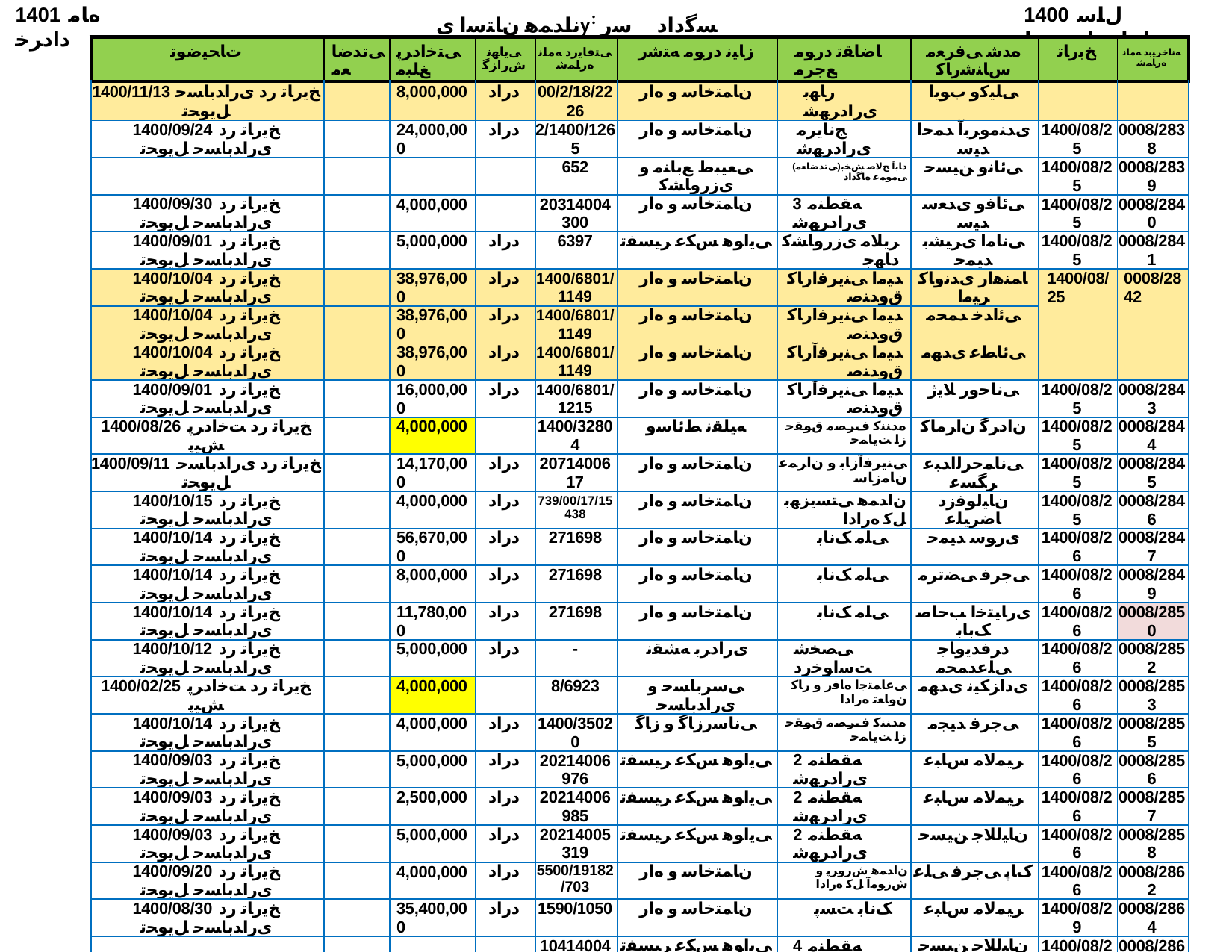

1401 ﻩﺎﻣ ﺩﺍﺩﺮﺧ
ناﺪﻤﻫ نﺎﺘﺳا یy: ﺴﮔداد  ﺳر نﺎﺳﺎﻨﺷرﺎ✓ نﻮﻧﺎ✓
1400 ﻝﺎﺳ ﺕﺎﻋﺎﺟﺭﺍ ﺖﺴﻴﻟ
| ﺕﺎﺤﻴﺿﻮﺗ | ﯽﺗﺪﺿﺎﻌﻣ | ﯽﺘﺧﺍﺩﺮﭘ ﻎﻠﺒﻣ | ﯽﻳﺎﻬﻧ ﺵﺭﺍﺰﮔ | ﯽﺘﻓﺎﻳﺭﺩ ﻪﻣﺎﻧ ﻩﺭﺎﻤﺷ | ﺯﺎﻴﻧ ﺩﺭﻮﻣ ﻪﺘﺷﺭ | ﺎﺿﺎﻘﺗ ﺩﺭﻮﻣ ﻊﺟﺮﻣ | ﻩﺪﺷ ﯽﻓﺮﻌﻣ ﺱﺎﻨﺷﺭﺎﮐ | ﺦﺑﺭﺎﺗ | ﻪﻧﺎﺧﺮﻴﺑﺩ ﻪﻣﺎﻧ ﻩﺭﺎﻤﺷ |
| --- | --- | --- | --- | --- | --- | --- | --- | --- | --- |
| 1400/11/13 ﺦﻳﺭﺎﺗ ﺭﺩ یﺭﺍﺪﺑﺎﺴﺣ ﻞﻳﻮﺤﺗ |  | 8,000,000 | ﺩﺭﺍﺩ | 00/2/18/2226 | ﻥﺎﻤﺘﺧﺎﺳ ﻭ ﻩﺍﺭ | ﺭﺎﻬﺑ یﺭﺍﺩﺮﻬﺷ | ﯽﻠﻴﮐﻭ ﺏﻮﻳﺍ |  |  |
| 1400/09/24 ﺦﻳﺭﺎﺗ ﺭﺩ یﺭﺍﺪﺑﺎﺴﺣ ﻞﻳﻮﺤﺗ |  | 24,000,000 | ﺩﺭﺍﺩ | 2/1400/1265 | ﻥﺎﻤﺘﺧﺎﺳ ﻭ ﻩﺍﺭ | ﺞﻧﺎﻳﺮﻣ یﺭﺍﺩﺮﻬﺷ | یﺪﻨﻣﻭﺮﺑﺁ ﺪﻤﺣﺍ ﺪﻴﺳ | 1400/08/25 | 0008/2838 |
|  |  |  |  | 652 | ﯽﻌﻴﺒﻁ ﻊﺑﺎﻨﻣ ﻭ یﺯﺭﻭﺎﺸﮐ | (ﯽﺗﺪﺿﺎﻌﻣ)ﺩﺎﺑﺁ ﺢﻟﺎﺻ ﺶﺨﺑ ﯽﻣﻮﻤﻋ ﻩﺎﮔﺩﺍﺩ | ﯽﺋﺎﻧﻭ ﻦﻴﺴﺣ | 1400/08/25 | 0008/2839 |
| 1400/09/30 ﺦﻳﺭﺎﺗ ﺭﺩ یﺭﺍﺪﺑﺎﺴﺣ ﻞﻳﻮﺤﺗ |  | 4,000,000 |  | 20314004300 | ﻥﺎﻤﺘﺧﺎﺳ ﻭ ﻩﺍﺭ | 3 ﻪﻘﻄﻨﻣ یﺭﺍﺩﺮﻬﺷ | ﯽﺋﺎﻓﻭ یﺪﻌﺳ ﺪﻴﺳ | 1400/08/25 | 0008/2840 |
| 1400/09/01 ﺦﻳﺭﺎﺗ ﺭﺩ یﺭﺍﺪﺑﺎﺴﺣ ﻞﻳﻮﺤﺗ |  | 5,000,000 | ﺩﺭﺍﺩ | 6397 | ﯽﻳﺍﻮﻫ ﺲﮑﻋ ﺮﻴﺴﻔﺗ | ﺮﻳﻼﻣ یﺯﺭﻭﺎﺸﮐ ﺩﺎﻬﺟ | ﯽﻧﺎﻣﺍ یﺮﻴﺸﺑ ﺪﻴﻤﺣ | 1400/08/25 | 0008/2841 |
| 1400/10/04 ﺦﻳﺭﺎﺗ ﺭﺩ یﺭﺍﺪﺑﺎﺴﺣ ﻞﻳﻮﺤﺗ |  | 38,976,000 | ﺩﺭﺍﺩ | 1400/6801/1149 | ﻥﺎﻤﺘﺧﺎﺳ ﻭ ﻩﺍﺭ | ﺪﻴﻣﺍ ﯽﻨﻳﺮﻓﺁﺭﺎﮐ ﻕﻭﺪﻨﺻ | ﺎﻤﻨﻫﺍﺭ یﺪﻧﻭﺎﮐ ﺮﻴﻣﺍ | 1400/08/25 | 0008/2842 |
| 1400/10/04 ﺦﻳﺭﺎﺗ ﺭﺩ یﺭﺍﺪﺑﺎﺴﺣ ﻞﻳﻮﺤﺗ |  | 38,976,000 | ﺩﺭﺍﺩ | 1400/6801/1149 | ﻥﺎﻤﺘﺧﺎﺳ ﻭ ﻩﺍﺭ | ﺪﻴﻣﺍ ﯽﻨﻳﺮﻓﺁﺭﺎﮐ ﻕﻭﺪﻨﺻ | ﯽﺋﺍﺪﺧ ﺪﻤﺤﻣ |  |  |
| 1400/10/04 ﺦﻳﺭﺎﺗ ﺭﺩ یﺭﺍﺪﺑﺎﺴﺣ ﻞﻳﻮﺤﺗ |  | 38,976,000 | ﺩﺭﺍﺩ | 1400/6801/1149 | ﻥﺎﻤﺘﺧﺎﺳ ﻭ ﻩﺍﺭ | ﺪﻴﻣﺍ ﯽﻨﻳﺮﻓﺁﺭﺎﮐ ﻕﻭﺪﻨﺻ | ﯽﺋﺎﻄﻋ یﺪﻬﻣ |  |  |
| 1400/09/01 ﺦﻳﺭﺎﺗ ﺭﺩ یﺭﺍﺪﺑﺎﺴﺣ ﻞﻳﻮﺤﺗ |  | 16,000,000 | ﺩﺭﺍﺩ | 1400/6801/1215 | ﻥﺎﻤﺘﺧﺎﺳ ﻭ ﻩﺍﺭ | ﺪﻴﻣﺍ ﯽﻨﻳﺮﻓﺁﺭﺎﮐ ﻕﻭﺪﻨﺻ | ﯽﻧﺎﺣﻭﺭ ﻼﻳژ | 1400/08/25 | 0008/2843 |
| 1400/08/26 ﺦﻳﺭﺎﺗ ﺭﺩ ﺖﺧﺍﺩﺮﭘ ﺶﻴﭘ |  | 4,000,000 |  | 1400/32804 | ﻪﻴﻠﻘﻧ ﻂﺋﺎﺳﻭ | ﻩﺪﻨﻨﮐ ﻑﺮﺼﻣ ﻕﻮﻘﺣ ﺯﺍ ﺖﻳﺎﻤﺣ | ﻥﺍﺩﺮﮔ ﻥﺍﺮﻣﺎﮐ | 1400/08/25 | 0008/2844 |
| 1400/09/11 ﺦﻳﺭﺎﺗ ﺭﺩ یﺭﺍﺪﺑﺎﺴﺣ ﻞﻳﻮﺤﺗ |  | 14,170,000 | ﺩﺭﺍﺩ | 2071400617 | ﻥﺎﻤﺘﺧﺎﺳ ﻭ ﻩﺍﺭ | ﯽﻨﻳﺮﻓﺁﺯﺎﺑ ﻭ ﻥﺍﺮﻤﻋ ﻥﺎﻣﺯﺎﺳ | ﯽﻧﺎﻤﺣﺮﻟﺍﺪﺒﻋ ﺮﮕﺴﻋ | 1400/08/25 | 0008/2845 |
| 1400/10/15 ﺦﻳﺭﺎﺗ ﺭﺩ یﺭﺍﺪﺑﺎﺴﺣ ﻞﻳﻮﺤﺗ |  | 4,000,000 | ﺩﺭﺍﺩ | 739/00/17/15438 | ﻥﺎﻤﺘﺧﺎﺳ ﻭ ﻩﺍﺭ | ﻥﺍﺪﻤﻫ ﯽﺘﺴﻳﺰﻬﺑ ﻞﮐ ﻩﺭﺍﺩﺍ | ﻥﺎﻴﻟﻮﻓﺯﺩ ﺎﺿﺮﻴﻠﻋ | 1400/08/25 | 0008/2846 |
| 1400/10/14 ﺦﻳﺭﺎﺗ ﺭﺩ یﺭﺍﺪﺑﺎﺴﺣ ﻞﻳﻮﺤﺗ |  | 56,670,000 | ﺩﺭﺍﺩ | 271698 | ﻥﺎﻤﺘﺧﺎﺳ ﻭ ﻩﺍﺭ | ﯽﻠﻣ ﮏﻧﺎﺑ | یﺭﻮﺳ ﺪﻴﻤﺣ | 1400/08/26 | 0008/2847 |
| 1400/10/14 ﺦﻳﺭﺎﺗ ﺭﺩ یﺭﺍﺪﺑﺎﺴﺣ ﻞﻳﻮﺤﺗ |  | 8,000,000 | ﺩﺭﺍﺩ | 271698 | ﻥﺎﻤﺘﺧﺎﺳ ﻭ ﻩﺍﺭ | ﯽﻠﻣ ﮏﻧﺎﺑ | ﯽﺟﺮﻓ ﯽﻀﺗﺮﻣ | 1400/08/26 | 0008/2849 |
| 1400/10/14 ﺦﻳﺭﺎﺗ ﺭﺩ یﺭﺍﺪﺑﺎﺴﺣ ﻞﻳﻮﺤﺗ |  | 11,780,000 | ﺩﺭﺍﺩ | 271698 | ﻥﺎﻤﺘﺧﺎﺳ ﻭ ﻩﺍﺭ | ﯽﻠﻣ ﮏﻧﺎﺑ | یﺭﺎﻴﺘﺧﺍ ﺐﺣﺎﺻ ﮏﺑﺎﺑ | 1400/08/26 | 0008/2850 |
| 1400/10/12 ﺦﻳﺭﺎﺗ ﺭﺩ یﺭﺍﺪﺑﺎﺴﺣ ﻞﻳﻮﺤﺗ |  | 5,000,000 | ﺩﺭﺍﺩ | - | یﺭﺍﺩﺮﺑ ﻪﺸﻘﻧ | ﯽﺼﺨﺷ ﺖﺳﺍﻮﺧﺭﺩ | ﺩﺮﻓﺪﻳﻭﺎﺟ ﯽﻠﻋﺪﻤﺤﻣ | 1400/08/26 | 0008/2852 |
| 1400/02/25 ﺦﻳﺭﺎﺗ ﺭﺩ ﺖﺧﺍﺩﺮﭘ ﺶﻴﭘ |  | 4,000,000 |  | 8/6923 | ﯽﺳﺮﺑﺎﺴﺣ ﻭ یﺭﺍﺪﺑﺎﺴﺣ | ﯽﻋﺎﻤﺘﺟﺍ ﻩﺎﻓﺭ ﻭ ﺭﺎﮐ ﻥﻭﺎﻌﺗ ﻩﺭﺍﺩﺍ | یﺩﺍﺰﮑﻴﻧ یﺪﻬﻣ | 1400/08/26 | 0008/2853 |
| 1400/10/14 ﺦﻳﺭﺎﺗ ﺭﺩ یﺭﺍﺪﺑﺎﺴﺣ ﻞﻳﻮﺤﺗ |  | 4,000,000 | ﺩﺭﺍﺩ | 1400/35020 | ﯽﻧﺎﺳﺭﺯﺎﮔ ﻭ ﺯﺎﮔ | ﻩﺪﻨﻨﮐ ﻑﺮﺼﻣ ﻕﻮﻘﺣ ﺯﺍ ﺖﻳﺎﻤﺣ | ﯽﺟﺮﻓ ﺪﻴﺠﻣ | 1400/08/26 | 0008/2855 |
| 1400/09/03 ﺦﻳﺭﺎﺗ ﺭﺩ یﺭﺍﺪﺑﺎﺴﺣ ﻞﻳﻮﺤﺗ |  | 5,000,000 | ﺩﺭﺍﺩ | 20214006976 | ﯽﻳﺍﻮﻫ ﺲﮑﻋ ﺮﻴﺴﻔﺗ | 2 ﻪﻘﻄﻨﻣ یﺭﺍﺩﺮﻬﺷ | ﺮﻴﻤﻟﺎﻣ ﺱﺎﺒﻋ | 1400/08/26 | 0008/2856 |
| 1400/09/03 ﺦﻳﺭﺎﺗ ﺭﺩ یﺭﺍﺪﺑﺎﺴﺣ ﻞﻳﻮﺤﺗ |  | 2,500,000 | ﺩﺭﺍﺩ | 20214006985 | ﯽﻳﺍﻮﻫ ﺲﮑﻋ ﺮﻴﺴﻔﺗ | 2 ﻪﻘﻄﻨﻣ یﺭﺍﺩﺮﻬﺷ | ﺮﻴﻤﻟﺎﻣ ﺱﺎﺒﻋ | 1400/08/26 | 0008/2857 |
| 1400/09/03 ﺦﻳﺭﺎﺗ ﺭﺩ یﺭﺍﺪﺑﺎﺴﺣ ﻞﻳﻮﺤﺗ |  | 5,000,000 | ﺩﺭﺍﺩ | 20214005319 | ﯽﻳﺍﻮﻫ ﺲﮑﻋ ﺮﻴﺴﻔﺗ | 2 ﻪﻘﻄﻨﻣ یﺭﺍﺩﺮﻬﺷ | ﻥﺎﻴﻟﻼﺟ ﻦﻴﺴﺣ | 1400/08/26 | 0008/2858 |
| 1400/09/20 ﺦﻳﺭﺎﺗ ﺭﺩ یﺭﺍﺪﺑﺎﺴﺣ ﻞﻳﻮﺤﺗ |  | 4,000,000 | ﺩﺭﺍﺩ | 5500/19182/703 | ﻥﺎﻤﺘﺧﺎﺳ ﻭ ﻩﺍﺭ | ﻥﺍﺪﻤﻫ ﺵﺭﻭﺮﭘ ﻭ ﺵﺯﻮﻣﺁ ﻞﮐ ﻩﺭﺍﺩﺍ | کﺎﭘ ﯽﺟﺮﻓ ﯽﻠﻋ | 1400/08/26 | 0008/2862 |
| 1400/08/30 ﺦﻳﺭﺎﺗ ﺭﺩ یﺭﺍﺪﺑﺎﺴﺣ ﻞﻳﻮﺤﺗ |  | 35,400,000 | ﺩﺭﺍﺩ | 1590/1050 | ﻥﺎﻤﺘﺧﺎﺳ ﻭ ﻩﺍﺭ | ﮏﻧﺎﺑ ﺖﺴﭘ | ﺮﻴﻤﻟﺎﻣ ﺱﺎﺒﻋ | 1400/08/29 | 0008/2864 |
|  |  |  |  | 10414004082 | ﯽﻳﺍﻮﻫ ﺲﮑﻋ ﺮﻴﺴﻔﺗ | 4 ﻪﻘﻄﻨﻣ یﺭﺍﺩﺮﻬﺷ | ﻥﺎﻴﻟﻼﺟ ﻦﻴﺴﺣ | 1400/08/29 | 0008/2865 |
|  |  |  |  | 20214007001 | ﯽﻳﺍﻮﻫ ﺲﮑﻋ ﺮﻴﺴﻔﺗ | 2 ﻪﻘﻄﻨﻣ یﺭﺍﺩﺮﻬﺷ | ﻥﺎﻴﻟﻼﺟ ﻦﻴﺴﺣ | 1400/08/29 | 0008/2866 |
|  |  |  |  | 320 | ﻥﺎﻤﺘﺧﺎﺳ ﻭ ﻩﺍﺭ | (ﯽﺗﺪﺿﺎﻌﻣ)ﻦﻴﻨﻣﺎﻓ ﺶﺨﺑ ﯽﻣﻮﻤﻋ ﻩﺎﮔﺩﺍﺩ | ﺵﻮﺧﺮﺳ ﺝﺭﻮﺗ | 1400/08/29 | 0008/2867 |
| 1400/09/21 ﺦﻳﺭﺎﺗ ﺭﺩ یﺭﺍﺪﺑﺎﺴﺣ ﻞﻳﻮﺤﺗ |  | 4,000,000 | ﺩﺭﺍﺩ | 00/2/01/954 | ﻥﺎﻤﺘﺧﺎﺳ ﻭ ﻩﺍﺭ | ﻥﺎﻗﺭﻮﺟ یﺭﺍﺩﺮﻬﺷ | ﯽﻧﺎﺧ ﻢﻴﻫﺍﺮﺑﺍ ﻝﻮﺳﺭ | 1400/08/29 | 0008/2868 |
| 1401/01/25 ﺦﻳﺭﺎﺗ ﺭﺩ یﺭﺍﺪﺑﺎﺴﺣ ﻞﻳﻮﺤﺗ |  | 18,672,000 | ﺩﺭﺍﺩ | 30039 | ﻥﺎﻤﺘﺧﺎﺳ ﻭ ﻩﺍﺭ | یﺯﺎﺳﺮﻬﺷ ﻭ ﻩﺍﺭ | یﺩﺍﺮﻣ ﺎﺿﺭﺪﻤﺤﻣ | 1400/08/29 | 0008/2871 |
| 1401/01/25 ﺦﻳﺭﺎﺗ ﺭﺩ یﺭﺍﺪﺑﺎﺴﺣ ﻞﻳﻮﺤﺗ |  | 32,400,000 | ﺩﺭﺍﺩ | 30053 | ﻥﺎﻤﺘﺧﺎﺳ ﻭ ﻩﺍﺭ | یﺯﺎﺳﺮﻬﺷ ﻭ ﻩﺍﺭ | ﻥﺎﻴﺋﺎﺨﺳ ﺪﻤﺤﻣ | 1400/08/29 | 0008/2872 |
|  |  |  |  | 30058 | ﻥﺎﻤﺘﺧﺎﺳ ﻭ ﻩﺍﺭ | یﺯﺎﺳﺮﻬﺷ ﻭ ﻩﺍﺭ | یﺩﺰﻳﺍ ﺩﻮﻌﺴﻣ | 1400/08/29 | 0008/2873 |
| 1400/09/18 ﺦﻳﺭﺎﺗ ﺭﺩ یﺭﺍﺪﺑﺎﺴﺣ ﻞﻳﻮﺤﺗ |  | 37,380,000 | ﺩﺭﺍﺩ | 10414004057 | ﯽﻌﻴﺒﻁ ﻊﺑﺎﻨﻣ ﻭ یﺯﺭﻭﺎﺸﮐ | 4 ﻪﻘﻄﻨﻣ یﺭﺍﺩﺮﻬﺷ | ﯽﻧﺎﺒﻫﺩ ﻪﻟﺍ ﺖﻤﻌﻧ | 1400/08/29 | 0008/2874 |
| 1400/09/18 ﺦﻳﺭﺎﺗ ﺭﺩ یﺭﺍﺪﺑﺎﺴﺣ ﻞﻳﻮﺤﺗ |  | 37,380,000 | ﺩﺭﺍﺩ | 10414004057 | ﯽﻌﻴﺒﻁ ﻊﺑﺎﻨﻣ ﻭ یﺯﺭﻭﺎﺸﮐ | 4 ﻪﻘﻄﻨﻣ یﺭﺍﺩﺮﻬﺷ | ﯽﻗﺩﺎﺻ ﮏﻣﺎﻴﺳ |  |  |
| 1400/09/18 ﺦﻳﺭﺎﺗ ﺭﺩ یﺭﺍﺪﺑﺎﺴﺣ ﻞﻳﻮﺤﺗ |  | 37,380,000 | ﺩﺭﺍﺩ | 10414004057 | ﯽﻌﻴﺒﻁ ﻊﺑﺎﻨﻣ ﻭ یﺯﺭﻭﺎﺸﮐ | 4 ﻪﻘﻄﻨﻣ یﺭﺍﺩﺮﻬﺷ | ﯽﻧﺍﺮﻣﺎﮐ ﻒﺳﻮﻳ |  |  |
| 1400/09/04 ﺦﻳﺭﺎﺗ ﺭﺩ یﺭﺍﺪﺑﺎﺴﺣ ﻞﻳﻮﺤﺗ |  | 4,000,000 | ﺩﺭﺍﺩ | 2/1400/1343 | ﻥﺎﻤﺘﺧﺎﺳ ﻭ ﻩﺍﺭ | ﺞﻧﺎﻳﺮﻣ یﺭﺍﺩﺮﻬﺷ | ﯽﻧﺎﺧ ﻢﻴﻫﺍﺮﺑﺍ ﻝﻮﺳﺭ | 1400/08/29 | 0008/2785 |
| 1400/08/29 ﺦﻳﺭﺎﺗ ﺭﺩ یﺭﺍﺪﺑﺎﺴﺣ ﻞﻳﻮﺤﺗ |  | 19,300,000 | ﺩﺭﺍﺩ | 1400/6800/1238 | ﻥﺎﻤﺘﺧﺎﺳ ﻭ ﻩﺍﺭ | ﺪﻴﻣﺍ ﯽﻨﻳﺮﻓﺁﺭﺎﮐ ﻕﻭﺪﻨﺻ | ﯽﻋﺭﺍﺯ ﻪﻟﺍ ﺖﻤﺸﺣ | 1400/08/29 | 0008/2876 |
| 1400/08/29 ﺦﻳﺭﺎﺗ ﺭﺩ یﺭﺍﺪﺑﺎﺴﺣ ﻞﻳﻮﺤﺗ |  | 19,300,000 | ﺩﺭﺍﺩ | 1400/6800/1238 | ﻥﺎﻤﺘﺧﺎﺳ ﻭ ﻩﺍﺭ | ﺪﻴﻣﺍ ﯽﻨﻳﺮﻓﺁﺭﺎﮐ ﻕﻭﺪﻨﺻ | ﻮﺟ ﻩﺰﻤﺣ ﺵﻮﻳﺭﺍﺩ |  |  |
| 1400/08/29 ﺦﻳﺭﺎﺗ ﺭﺩ یﺭﺍﺪﺑﺎﺴﺣ ﻞﻳﻮﺤﺗ |  | 19,300,000 | ﺩﺭﺍﺩ | 1400/6800/1238 | ﻥﺎﻤﺘﺧﺎﺳ ﻭ ﻩﺍﺭ | ﺪﻴﻣﺍ ﯽﻨﻳﺮﻓﺁﺭﺎﮐ ﻕﻭﺪﻨﺻ | ﺍﻭﺁ یﺮﻬﻈﻣ یﺪﻬﻣﺪﻤﺤﻣ |  |  |
| 1400/09/120 ﺦﻳﺭﺎﺗ ﺭﺩ یﺭﺍﺪﺑﺎﺴﺣ ﻞﻳﻮﺤﺗ |  | 15,000,000 | ﺩﺭﺍﺩ | 00/2/18/4558 | ﻥﺎﻤﺘﺧﺎﺳ ﻭ ﻩﺍﺭ | ﺭﺎﻬﺑ یﺭﺍﺩﺮﻬﺷ | ﺎﻴﻧﺪﻨﻣﻭﺮﺑ ﻦﻴﺴﺣﺮﻴﻣﺍ | 1400/08/29 | 0008/2877 |